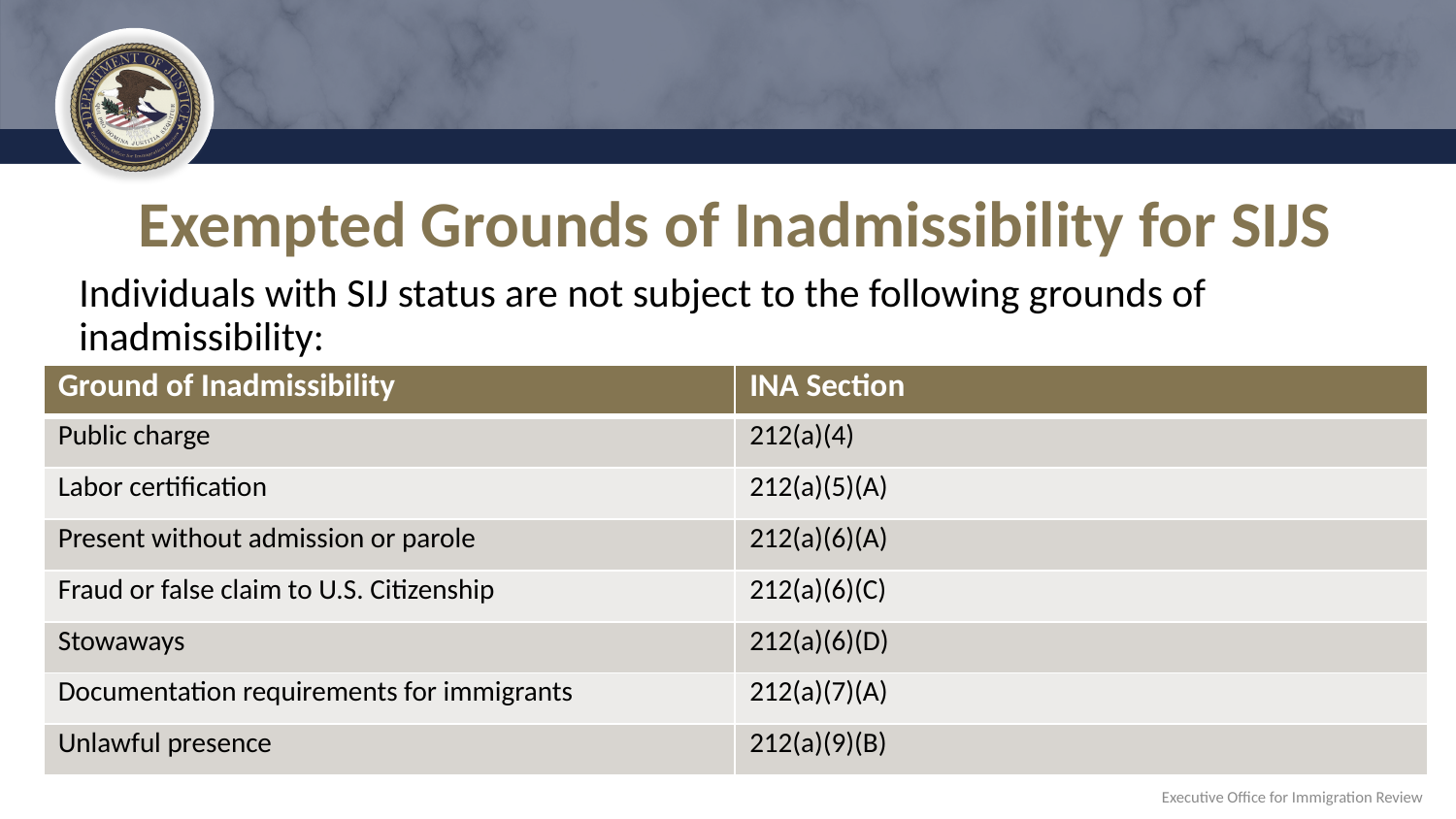

# Exempted Grounds of Inadmissibility for SIJS
Individuals with SIJ status are not subject to the following grounds of inadmissibility:

| Ground of Inadmissibility | INA Section |
| --- | --- |
| Public charge | 212(a)(4) |
| Labor certification | 212(a)(5)(A) |
| Present without admission or parole | 212(a)(6)(A) |
| Fraud or false claim to U.S. Citizenship | 212(a)(6)(C) |
| Stowaways | 212(a)(6)(D) |
| Documentation requirements for immigrants | 212(a)(7)(A) |
| Unlawful presence | 212(a)(9)(B) |
Executive Office for Immigration Review